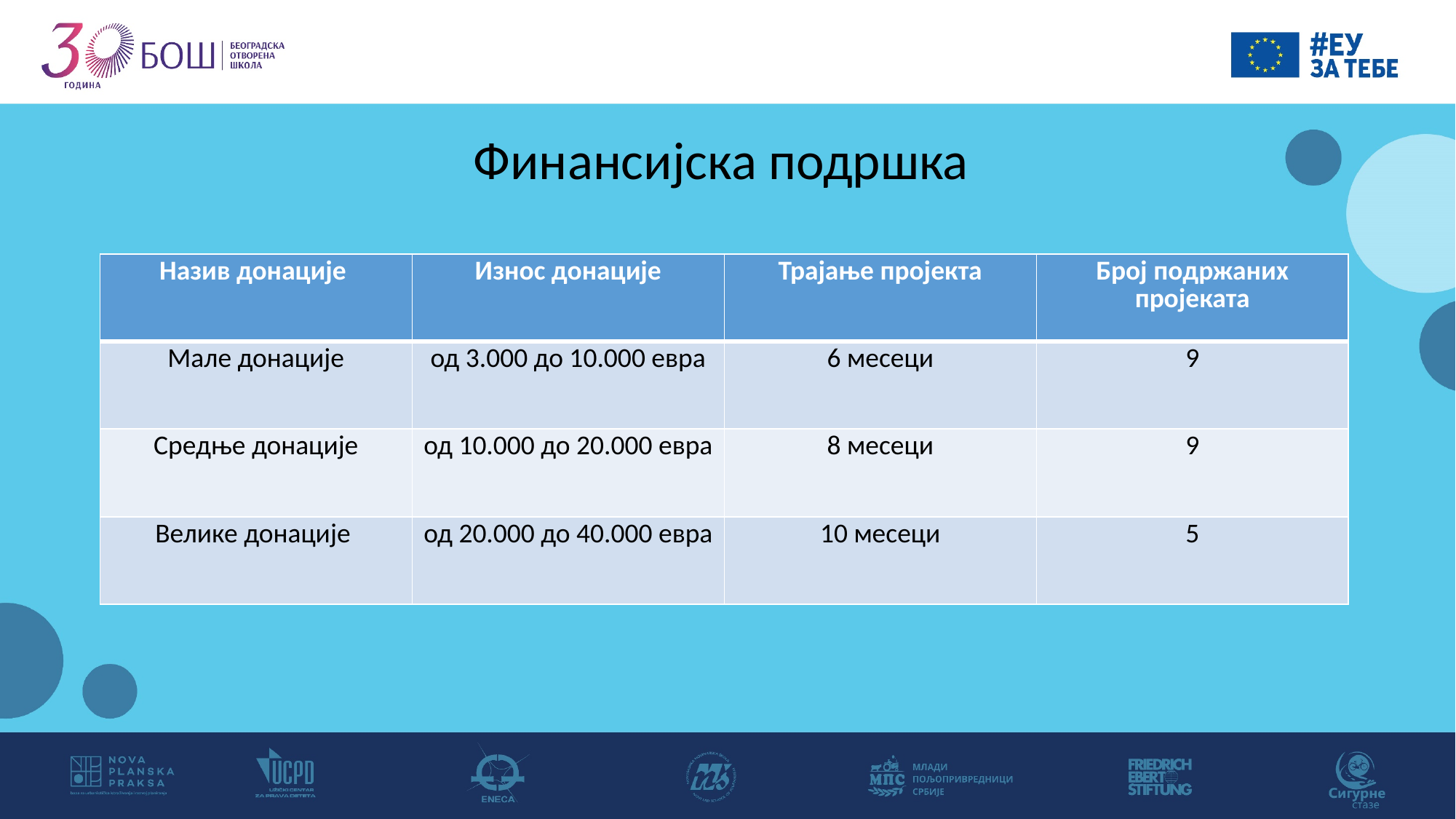

# Финансијска подршка
| Назив донације | Износ донације | Трајање пројекта | Број подржаних пројеката |
| --- | --- | --- | --- |
| Мале донације | од 3.000 до 10.000 евра | 6 месеци | 9 |
| Средње донације | од 10.000 до 20.000 евра | 8 месеци | 9 |
| Велике донације | од 20.000 до 40.000 евра | 10 месеци | 5 |